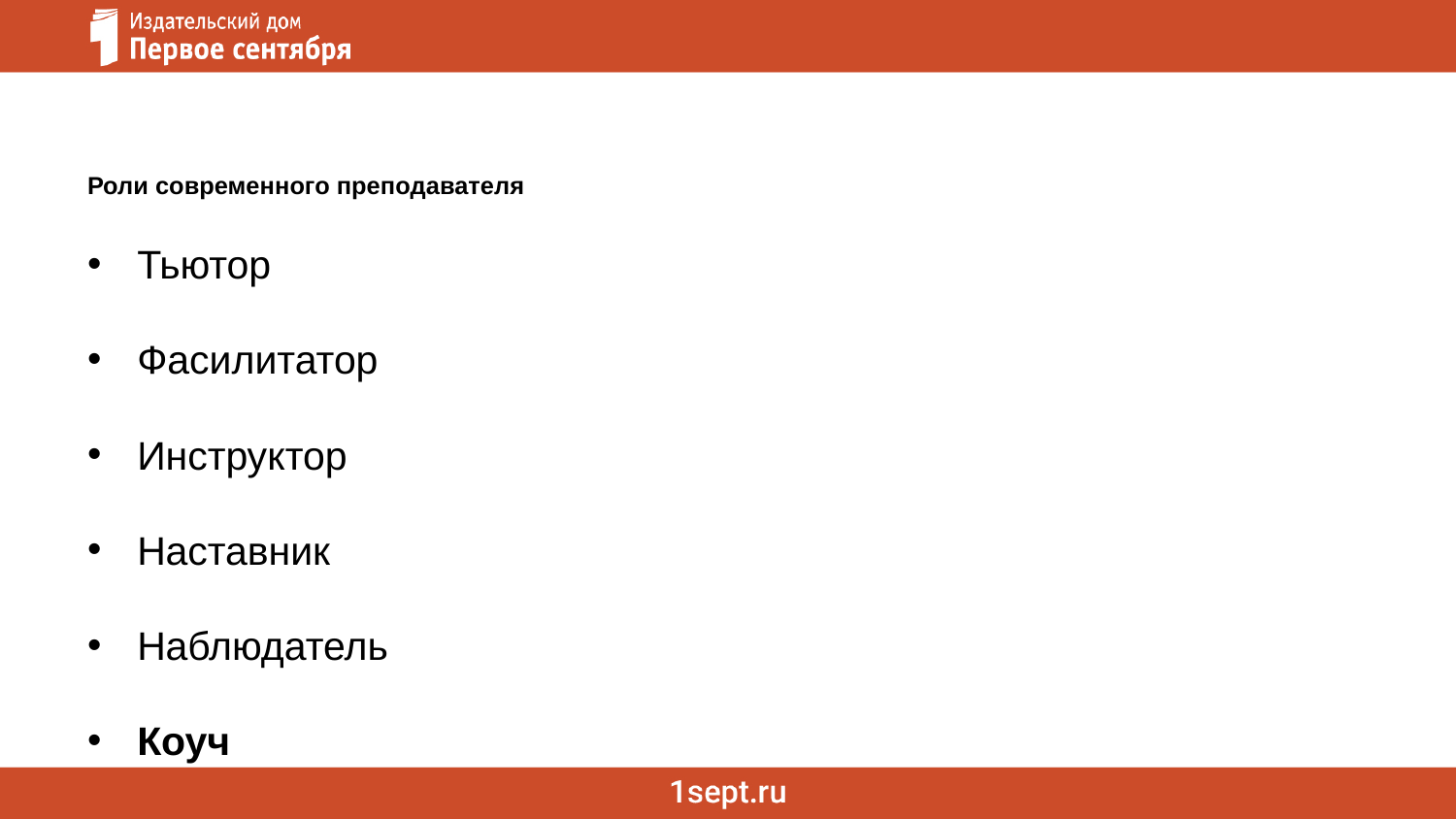

# Роли современного преподавателя

Тьютор

Фасилитатор

Инструктор

Наставник

Наблюдатель

Коуч